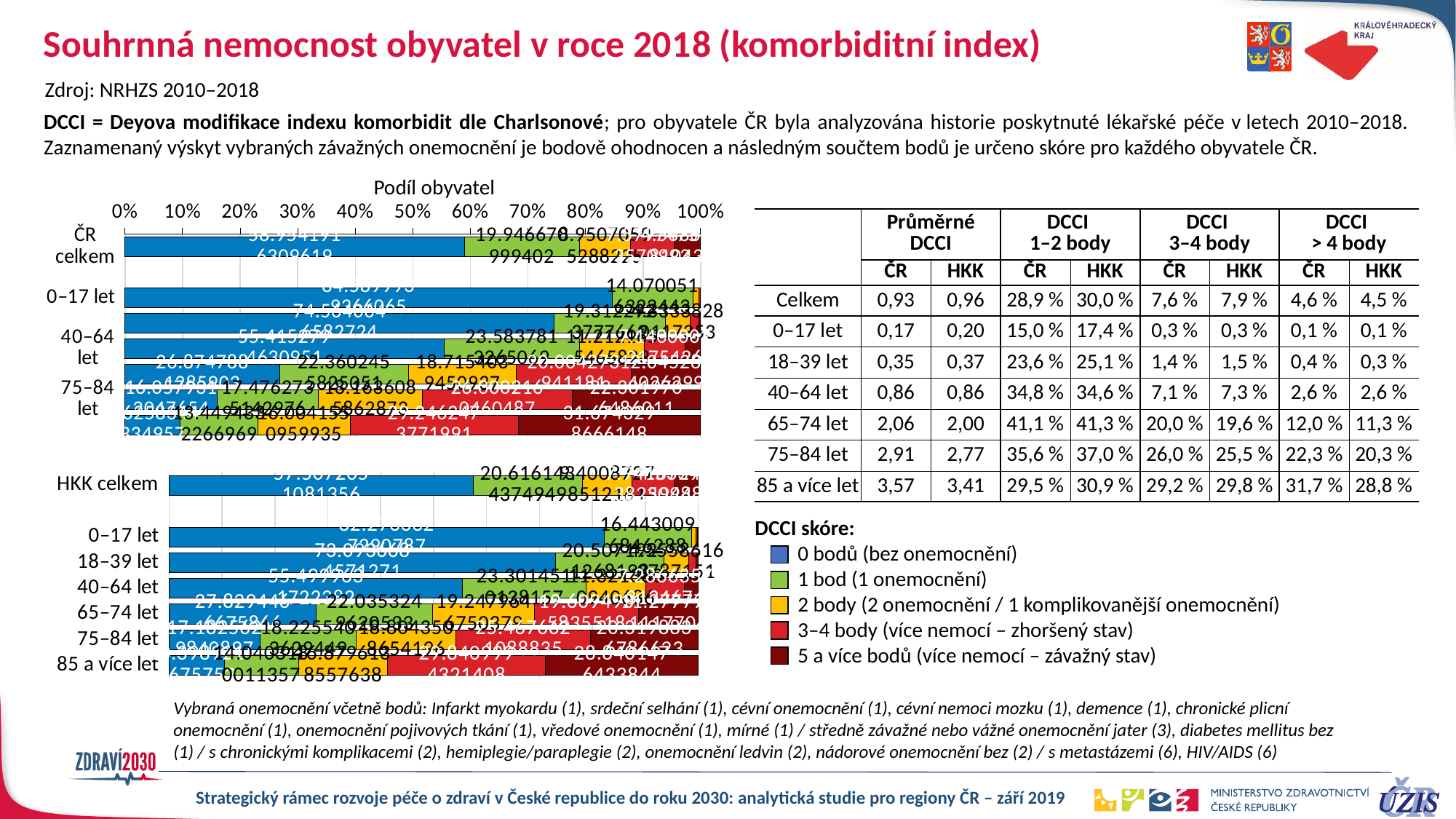

# Souhrnná nemocnost obyvatel v roce 2018 (komorbiditní index)
Zdroj: NRHZS 2010–2018
Podíl obyvatel
DCCI = Deyova modifikace indexu komorbidit dle Charlsonové; pro obyvatele ČR byla analyzována historie poskytnuté lékařské péče v letech 2010–2018. Zaznamenaný výskyt vybraných závažných onemocnění je bodově ohodnocen a následným součtem bodů je určeno skóre pro každého obyvatele ČR.

### Chart

| Category | Řada 1 | Řada 2 | Řada 3 | Řada 4 | Řada 5 |
|---|---|---|---|---|---|
| ČR celkem | 58.954191630961894 | 19.946670999402 | 8.950705952882252 | 7.579747535709928 | 4.568683881043927 |
|  | None | None | None | None | None |
| 0–17 let | 84.58999393660649 | 14.07005163224433 | 0.9755954721949737 | 0.28297519259225973 | 0.08138376636194875 |
| 18–39 let | 74.56406465827236 | 19.31229237776687 | 4.333382801173529 | 1.423853297412071 | 0.36640686537517553 |
| 40–64 let | 55.41527946309509 | 23.58378132650691 | 11.212165546582321 | 7.140000221754255 | 2.6487734420614273 |
| 65–74 let | 26.874788128590282 | 22.36024558250513 | 18.71540394509369 | 20.00427394118104 | 12.045288402629858 |
| 75–84 let | 16.057931204765357 | 17.47627351429762 | 18.16360858628725 | 26.000216046048674 | 22.301970648601102 |
| 85 a více let | 9.625834433495701 | 13.449433226696906 | 16.00415509599348 | 29.24624737719912 | 31.674329866614798 |
|  | Průměrné DCCI |  | DCCI 1–2 body |  | DCCI 3–4 body |  | DCCI > 4 body |  |
| --- | --- | --- | --- | --- | --- | --- | --- | --- |
|  | ČR | HKK | ČR | HKK | ČR | HKK | ČR | HKK |
| Celkem | 0,93 | 0,96 | 28,9 % | 30,0 % | 7,6 % | 7,9 % | 4,6 % | 4,5 % |
| 0–17 let | 0,17 | 0,20 | 15,0 % | 17,4 % | 0,3 % | 0,3 % | 0,1 % | 0,1 % |
| 18–39 let | 0,35 | 0,37 | 23,6 % | 25,1 % | 1,4 % | 1,5 % | 0,4 % | 0,3 % |
| 40–64 let | 0,86 | 0,86 | 34,8 % | 34,6 % | 7,1 % | 7,3 % | 2,6 % | 2,6 % |
| 65–74 let | 2,06 | 2,00 | 41,1 % | 41,3 % | 20,0 % | 19,6 % | 12,0 % | 11,3 % |
| 75–84 let | 2,91 | 2,77 | 35,6 % | 37,0 % | 26,0 % | 25,5 % | 22,3 % | 20,3 % |
| 85 a více let | 3,57 | 3,41 | 29,5 % | 30,9 % | 29,2 % | 29,8 % | 31,7 % | 28,8 % |

### Chart

| Category | Řada 1 | Řada 2 | Řada 3 | Řada 4 | Řada 5 |
|---|---|---|---|---|---|
| HKK celkem | 57.507205108135636 | 20.616143437494895 | 9.400872785121612 | 7.941872438259442 | 4.5339062309884115 |
|  | None | None | None | None | None |
| 0–17 let | 82.27663272907871 | 16.443009684628755 | 0.920784703253042 | 0.2930221008194686 | 0.0665507822200149 |
| 18–39 let | 73.09366845712707 | 20.507192126819838 | 4.555861637871509 | 1.5002071506966805 | 0.3430706274848998 |
| 40–64 let | 55.499963172238175 | 23.301451013815672 | 11.321380094068626 | 7.286635731346738 | 2.590569988530783 |
| 65–74 let | 27.829446667586588 | 22.035324962053263 | 19.247964675037945 | 19.609493583551814 | 11.277770111770389 |
| 75–84 let | 17.182562984089703 | 18.22554036294494 | 18.80435086541957 | 25.46766210888348 | 20.319883678662304 |
| 85 a více let | 10.398921067575241 | 14.040318001135718 | 16.87961385576377 | 29.84099943214083 | 28.84014764338444 |
| DCCI skóre: |
| --- |
| 0 bodů (bez onemocnění) |
| 1 bod (1 onemocnění) |
| 2 body (2 onemocnění / 1 komplikovanější onemocnění) |
| 3–4 body (více nemocí – zhoršený stav) |
| 5 a více bodů (více nemocí – závažný stav) |

Vybraná onemocnění včetně bodů: Infarkt myokardu (1), srdeční selhání (1), cévní onemocnění (1), cévní nemoci mozku (1), demence (1), chronické plicní onemocnění (1), onemocnění pojivových tkání (1), vředové onemocnění (1), mírné (1) / středně závažné nebo vážné onemocnění jater (3), diabetes mellitus bez (1) / s chronickými komplikacemi (2), hemiplegie/paraplegie (2), onemocnění ledvin (2), nádorové onemocnění bez (2) / s metastázemi (6), HIV/AIDS (6)